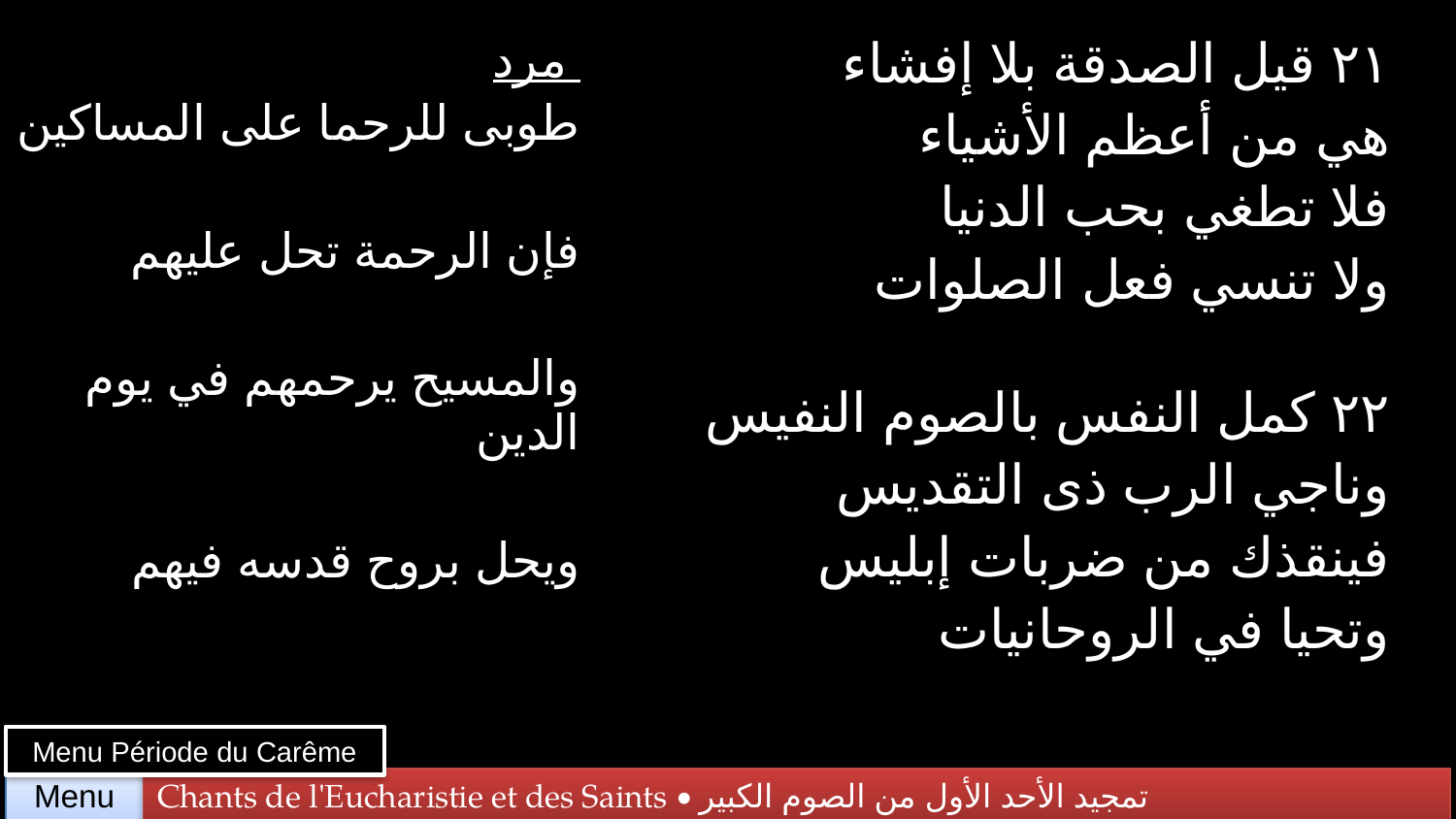

| مرد طوبى للرحما على المساكين فإن الرحمة تحل عليهم والمسيح يرحمهم في يوم الدين ويحل بروح قدسه فيهم | ٢١ قيل الصدقة بلا إفشاء هي من أعظم الأشياء فلا تطغي بحب الدنيا ولا تنسي فعل الصلوات |
| --- | --- |
|  | ٢٢ كمل النفس بالصوم النفيس وناجي الرب ذى التقديس فينقذك من ضربات إبليس وتحيا في الروحانيات |

Menu Période du Carême
Chants de l'Eucharistie et des Saints • تمجيد الأحد الأول من الصوم الكبير
Menu